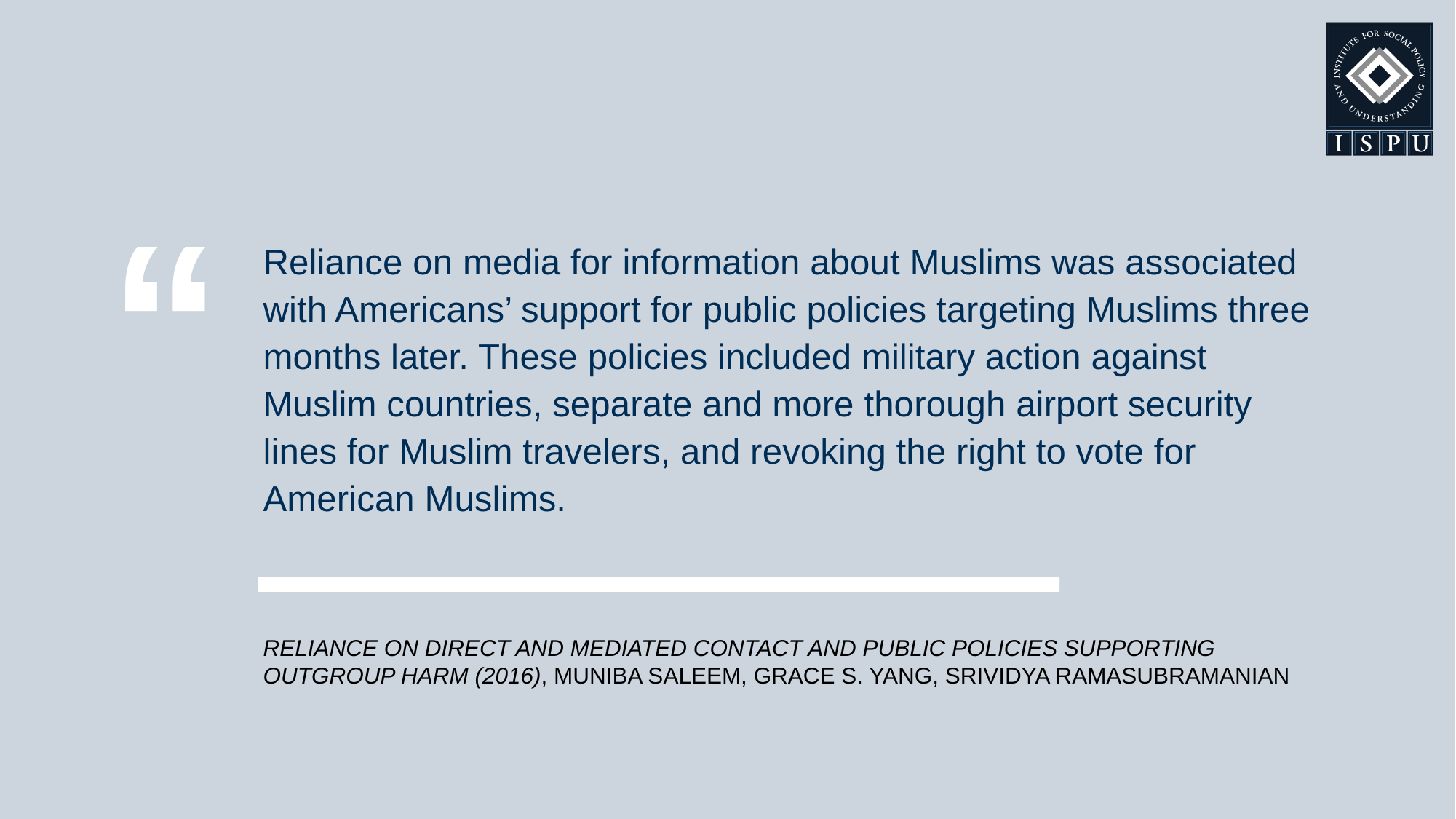

Reliance on media for information about Muslims was associated with Americans’ support for public policies targeting Muslims three months later. These policies included military action against Muslim countries, separate and more thorough airport security lines for Muslim travelers, and revoking the right to vote for American Muslims.

Reliance on Direct and Mediated Contact and Public Policies Supporting Outgroup Harm (2016), Muniba Saleem, Grace S. Yang, Srividya Ramasubramanian